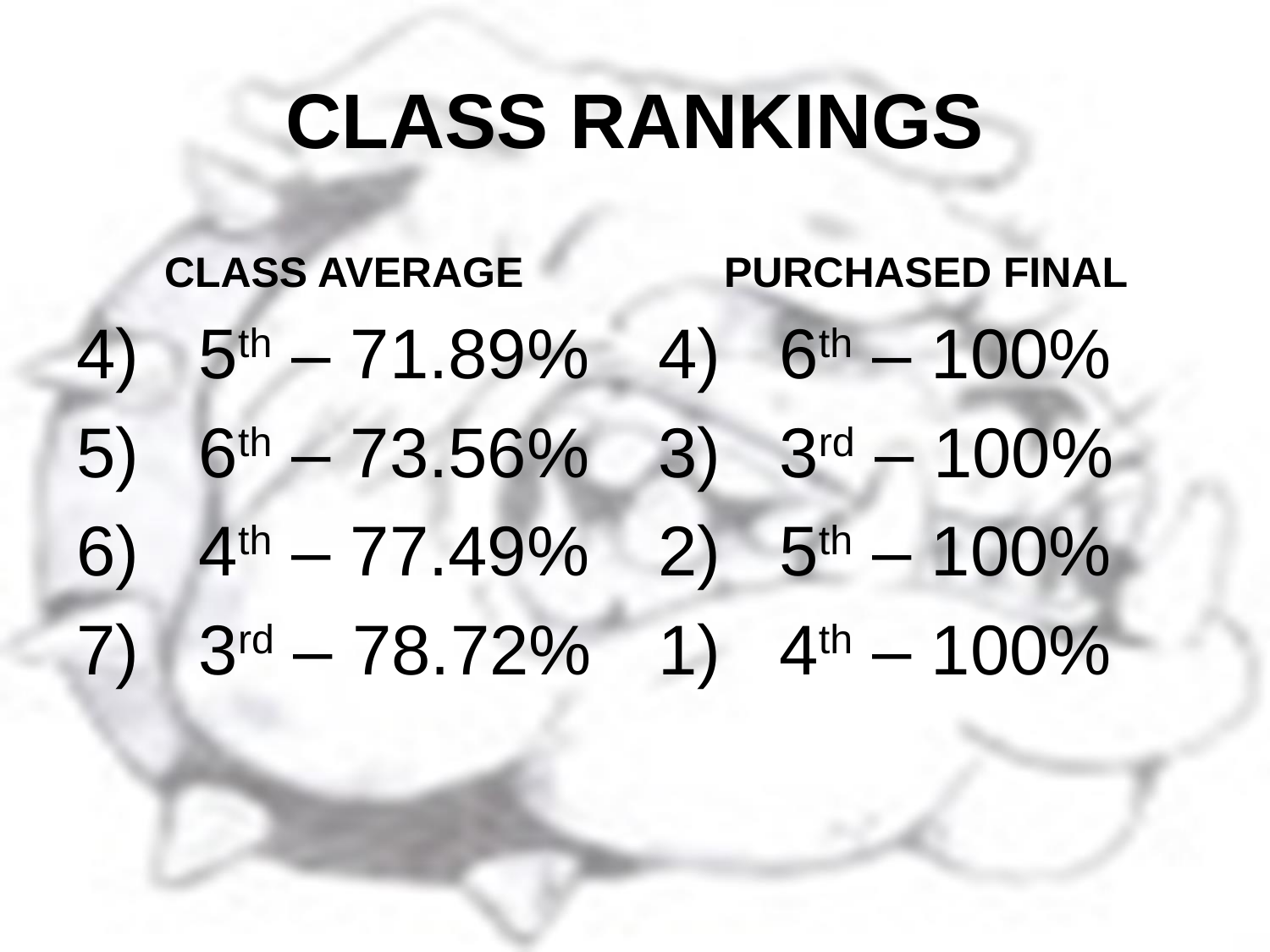

# CLASS RANKINGS
CLASS AVERAGE
PURCHASED FINAL
   5th – 71.89%
   6th – 73.56%
   4th – 77.49%
   3rd – 78.72%
4)   6th – 100%
3)   3rd – 100%
2)   5th – 100%
1)   4th – 100%